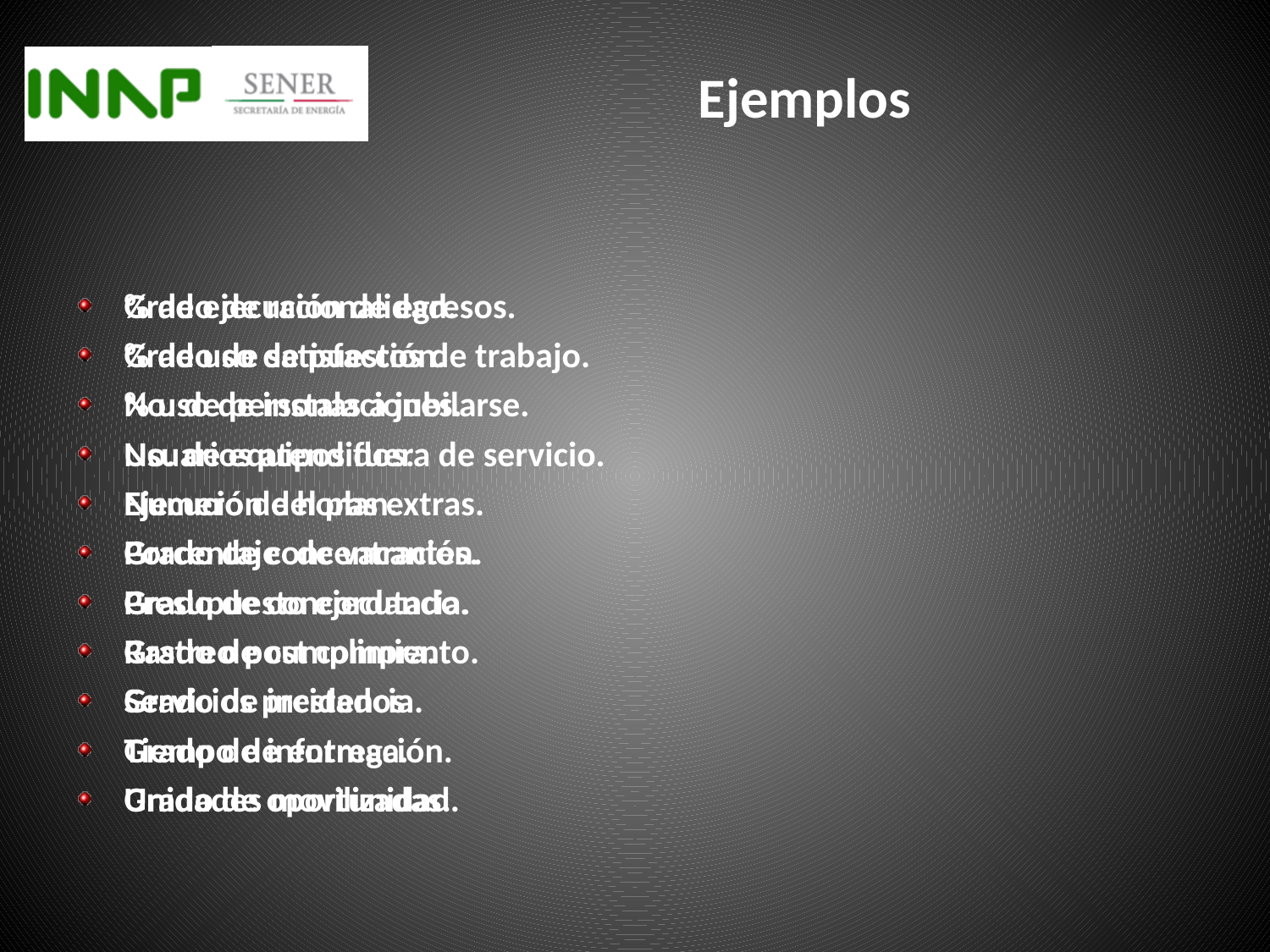

# Ejemplos
% de ejecución de egresos.
% de uso de puestos de trabajo.
% uso de instalaciones.
Usuarios atendidos.
Ejecución del plan.
Grado de concentración.
Grado de concordancia.
Grado de cumplimiento.
Grado de incidencia.
Grado de información.
Grado de oportunidad.
Grado de racionalidad.
Grado de satisfacción.
No. de personas a jubilarse.
No. de equipos fuera de servicio.
Numero de horas extras.
Porcentaje  de vacantes.
Presupuesto ejecutado.
Rastreo post compra.
Servicios prestados.
Tiempo de entrega.
Unidades movilizadas.